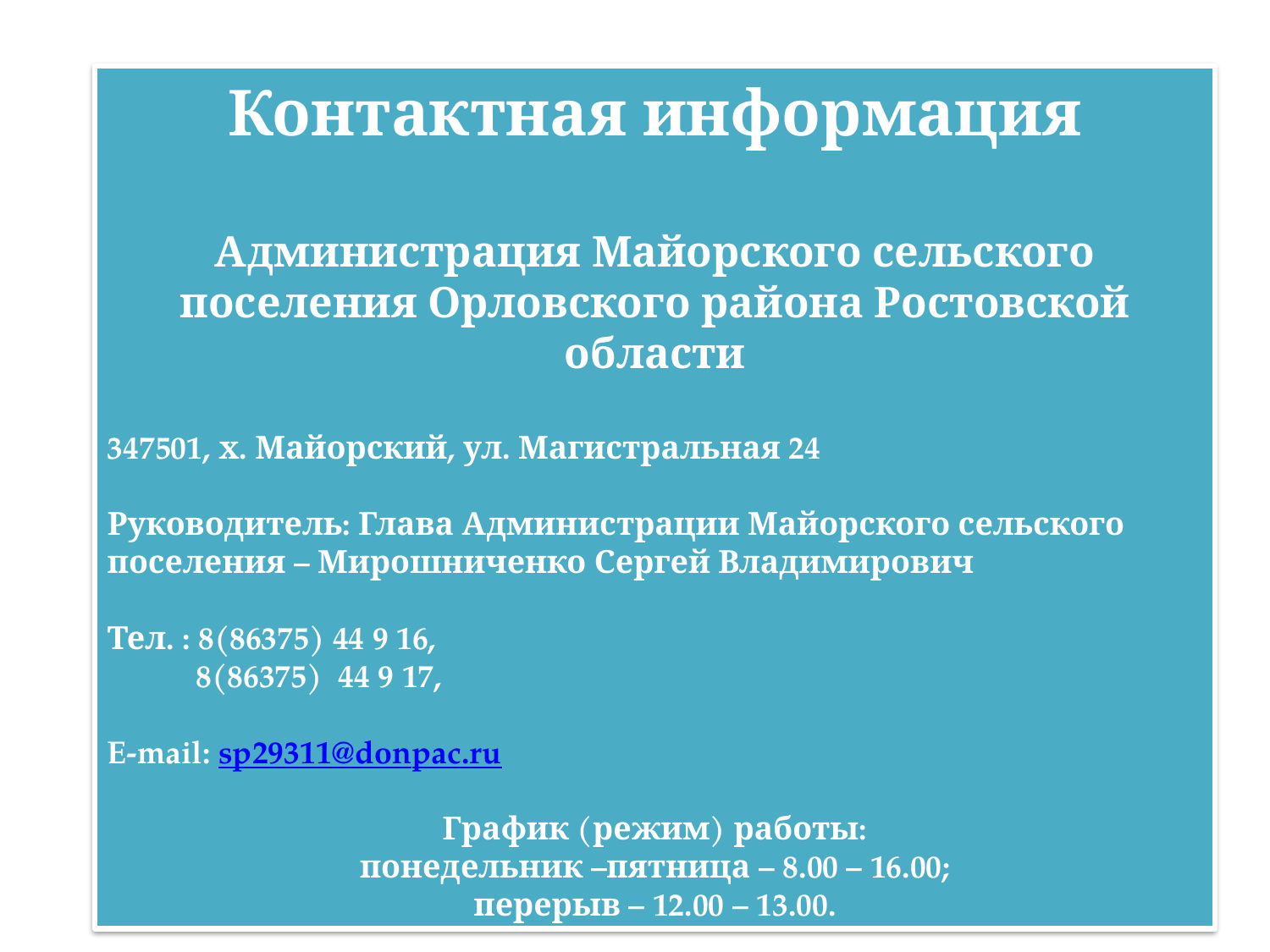

Контактная информация

Администрация Майорского сельского поселения Орловского района Ростовской области

347501, х. Майорский, ул. Магистральная 24

Руководитель: Глава Администрации Майорского сельского поселения – Мирошниченко Сергей Владимирович

Тел. : 8(86375) 44 9 16,
           8(86375)  44 9 17,

E-mail: sp29311@donpac.ru

График (режим) работы:
понедельник –пятница – 8.00 – 16.00;
перерыв – 12.00 – 13.00.